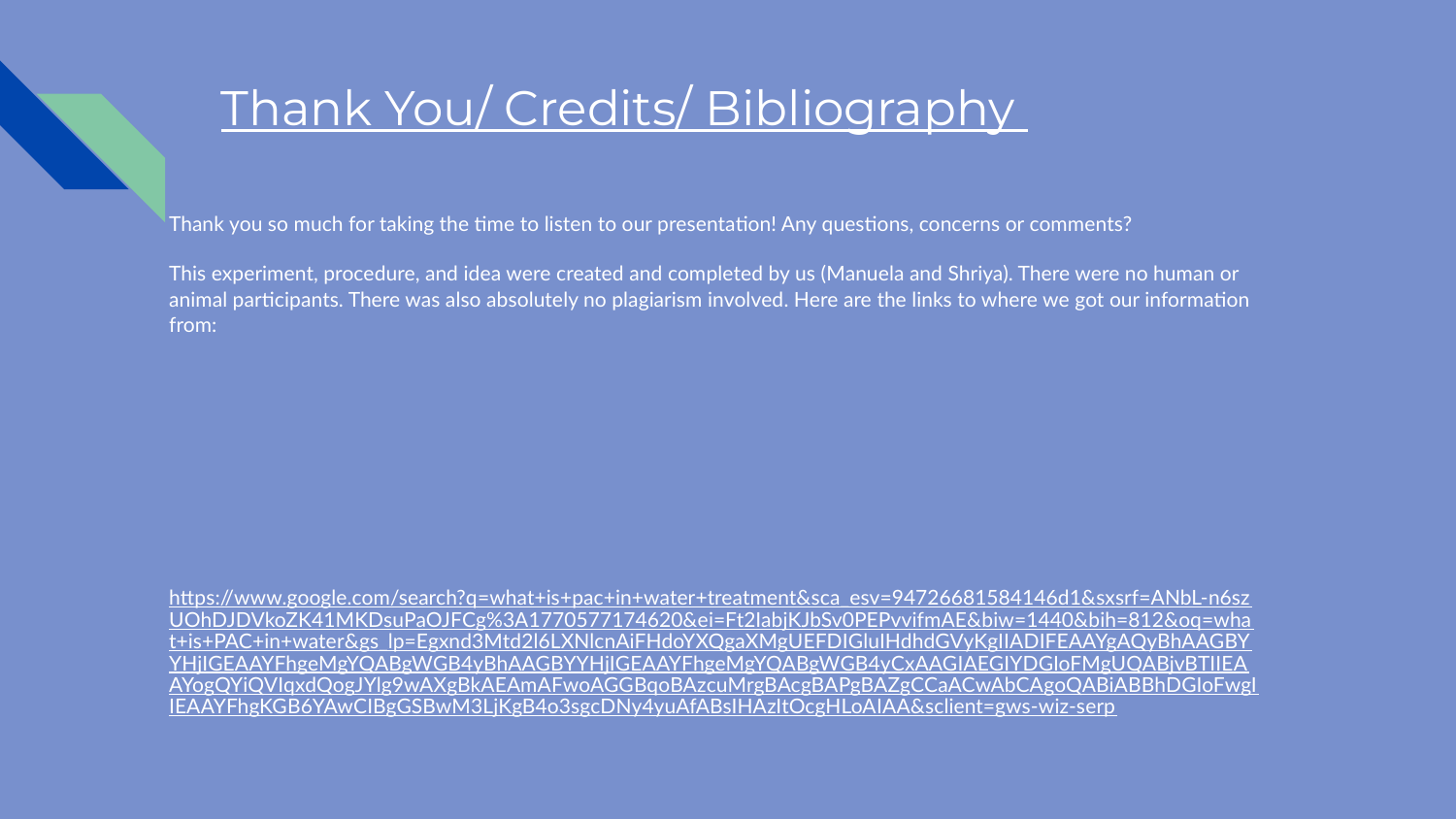

# Thank You/ Credits/ Bibliography
Thank you so much for taking the time to listen to our presentation! Any questions, concerns or comments?
This experiment, procedure, and idea were created and completed by us (Manuela and Shriya). There were no human or animal participants. There was also absolutely no plagiarism involved. Here are the links to where we got our information from:
https://go2eti.com/blog/coagulants/
https://www.chunkerowaterplant.com/news/what-is-the-best-coagulant-for-water-treatment
https://www.sciencedirect.com/science/article/abs/pii/S0014305708007222
https://alliancechemical.com/blogs/articles/from-cloudy-to-clear-the-essential-role-of-aluminum-sulfate-in-coagulation-flocculation?srsltid=AfmBOopsG1-D8eogCKLEu7
https://www.google.com/search?q=what+is+pac+in+water+treatment&sca_esv=94726681584146d1&sxsrf=ANbL-n6szUOhDJDVkoZK41MKDsuPaOJFCg%3A1770577174620&ei=Ft2IabjKJbSv0PEPvvifmAE&biw=1440&bih=812&oq=what+is+PAC+in+water&gs_lp=Egxnd3Mtd2l6LXNlcnAiFHdoYXQgaXMgUEFDIGluIHdhdGVyKgIIADIFEAAYgAQyBhAAGBYYHjIGEAAYFhgeMgYQABgWGB4yBhAAGBYYHjIGEAAYFhgeMgYQABgWGB4yCxAAGIAEGIYDGIoFMgUQABjvBTIIEAAYogQYiQVIqxdQogJYlg9wAXgBkAEAmAFwoAGGBqoBAzcuMrgBAcgBAPgBAZgCCaACwAbCAgoQABiABBhDGIoFwgIIEAAYFhgKGB6YAwCIBgGSBwM3LjKgB4o3sgcDNy4yuAfABsIHAzItOcgHLoAIAA&sclient=gws-wiz-serp